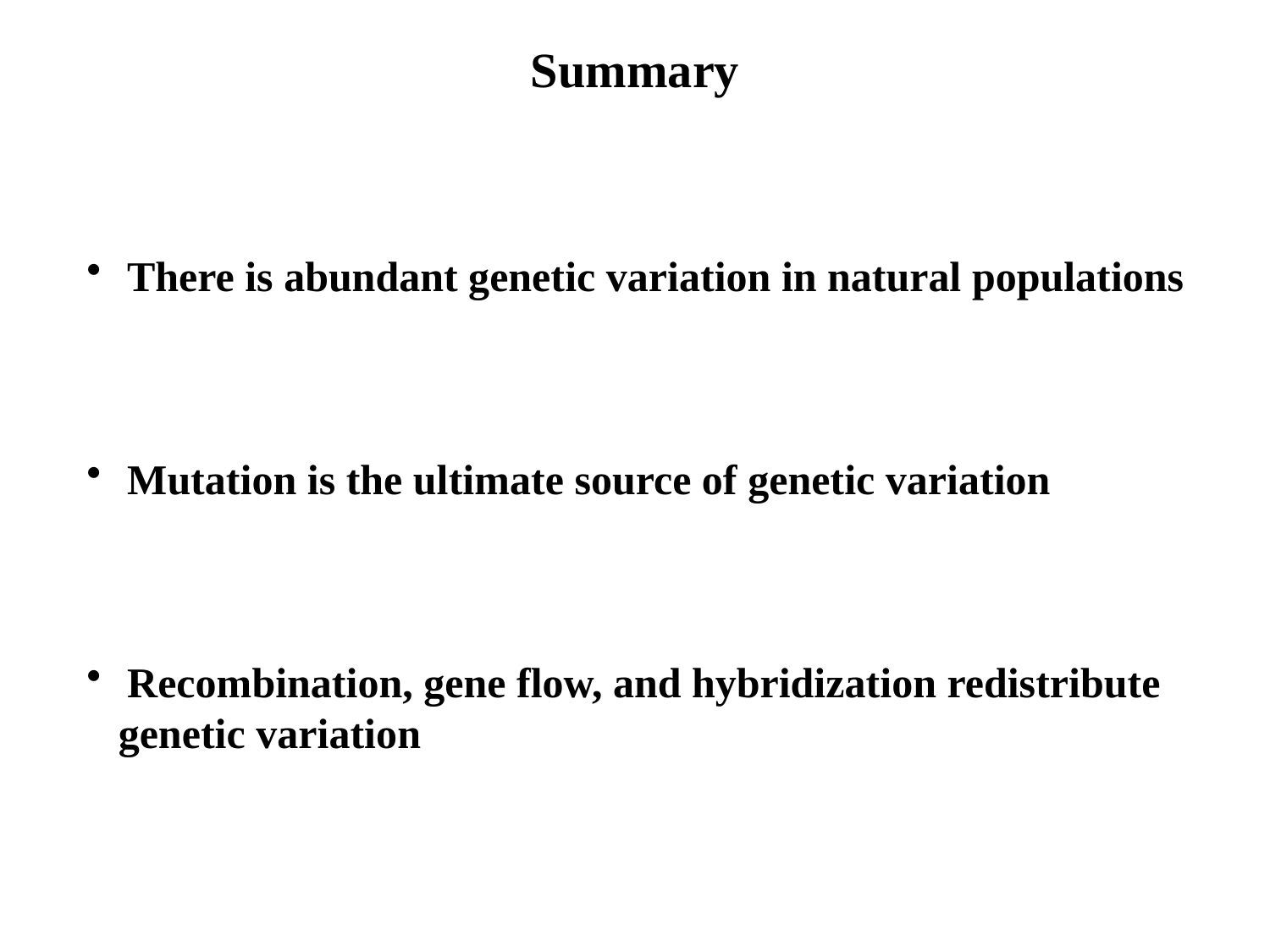

Summary
 There is abundant genetic variation in natural populations

 Mutation is the ultimate source of genetic variation

 Recombination, gene flow, and hybridization redistribute
   genetic variation